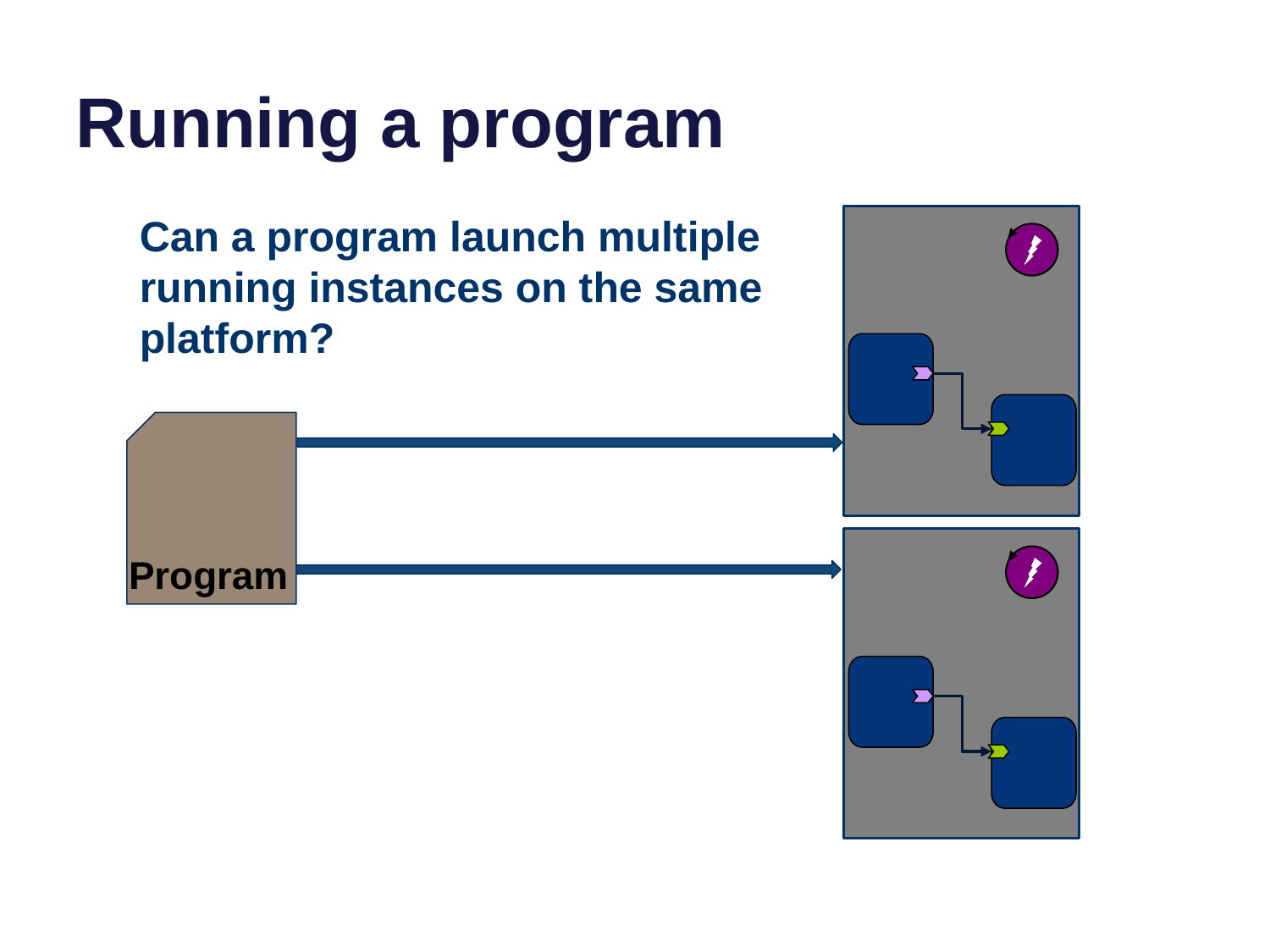

# Running a program

Can a program launch multiple running instances on the same platform?

Program